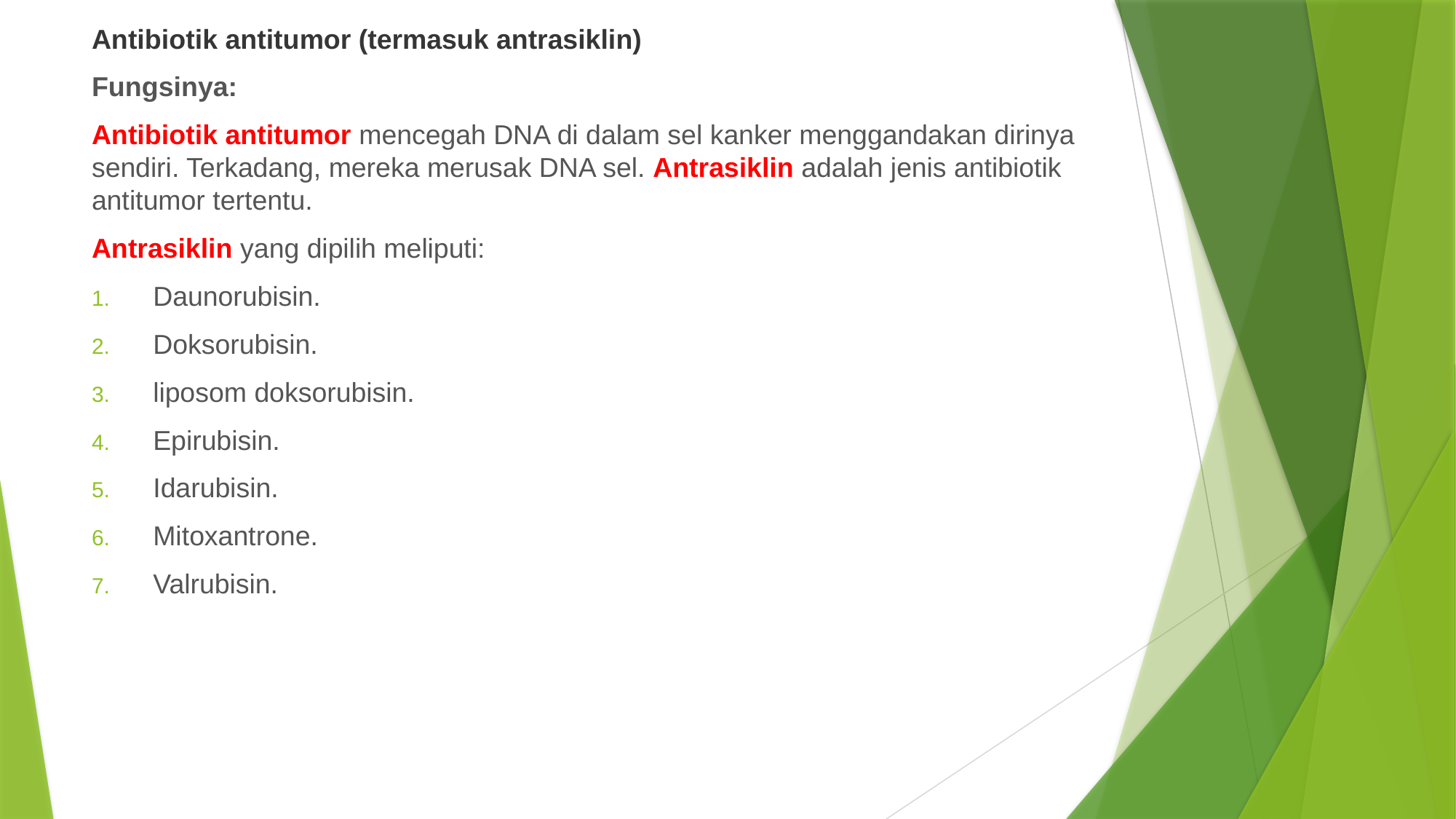

Antibiotik antitumor (termasuk antrasiklin)
Fungsinya:
Antibiotik antitumor mencegah DNA di dalam sel kanker menggandakan dirinya sendiri. Terkadang, mereka merusak DNA sel. Antrasiklin adalah jenis antibiotik antitumor tertentu.
Antrasiklin yang dipilih meliputi:
Daunorubisin.
Doksorubisin.
liposom doksorubisin.
Epirubisin.
Idarubisin.
Mitoxantrone.
Valrubisin.